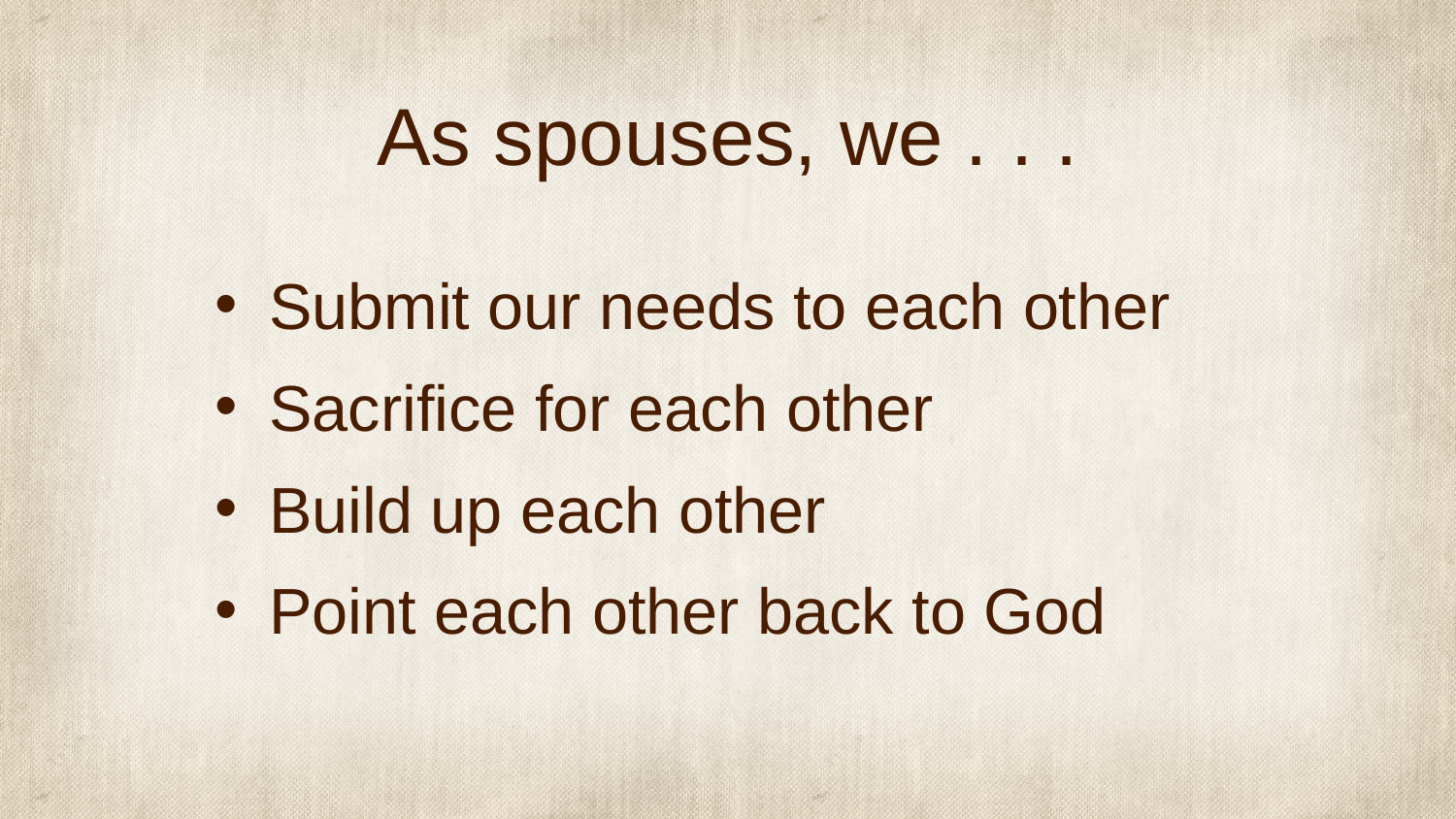

# As spouses, we . . .
Submit our needs to each other
Sacrifice for each other
Build up each other
Point each other back to God